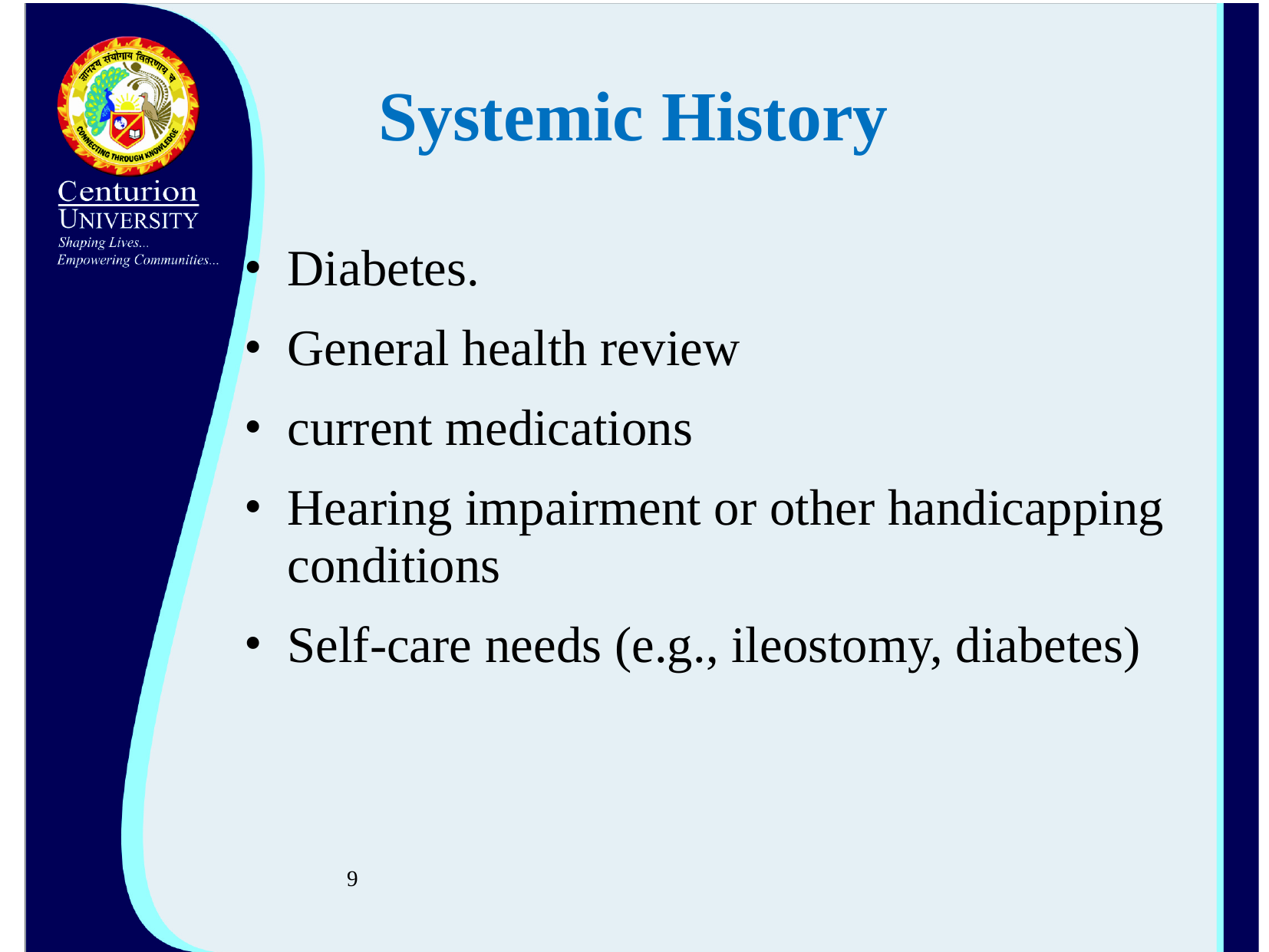

# Systemic History

Diabetes.
General health review
current medications
Hearing impairment or other handicapping conditions
Self-care needs (e.g., ileostomy, diabetes)

9